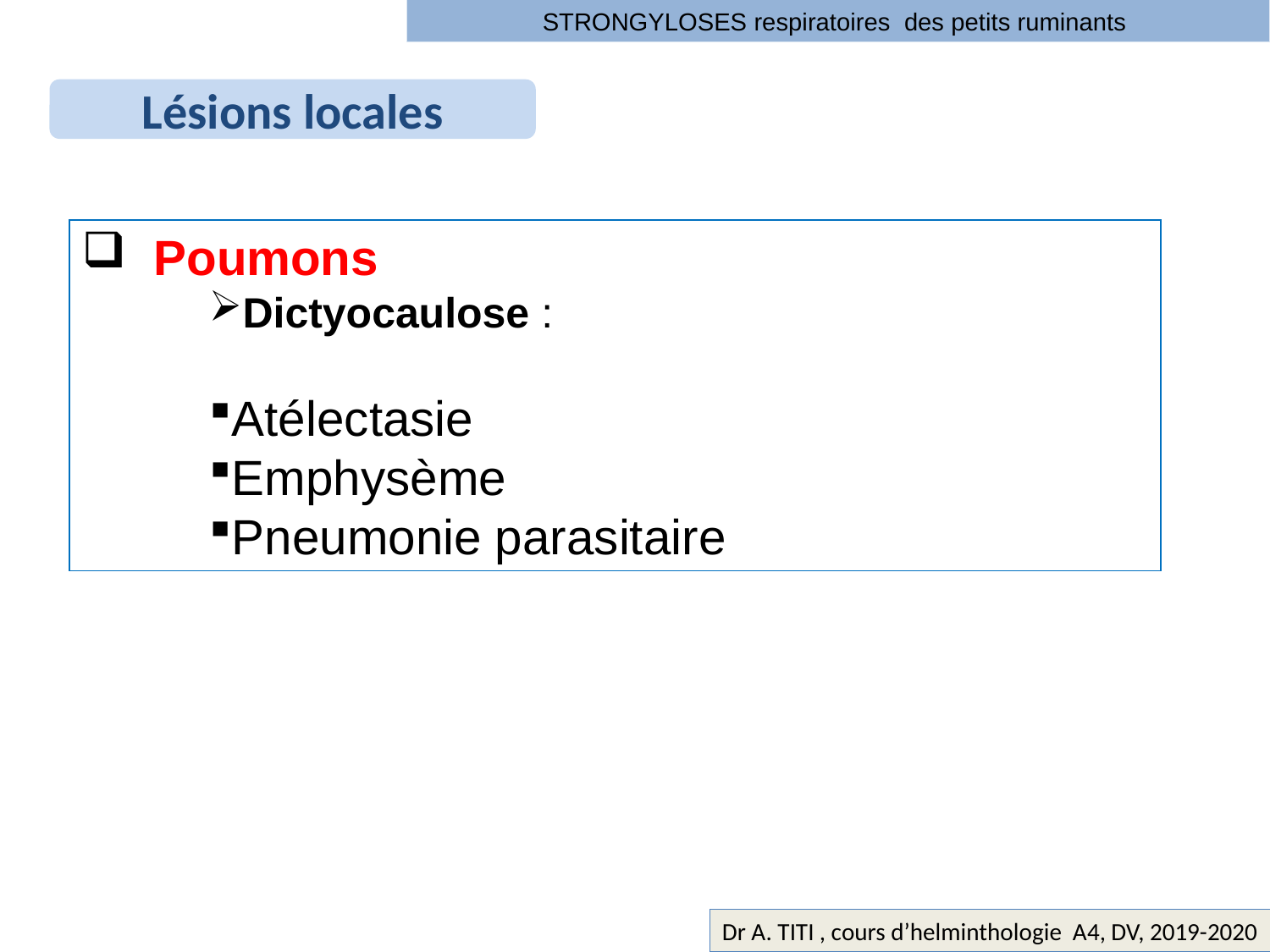

STRONGYLOSES respiratoires  des petits ruminants
Lésions locales
  Poumons
Dictyocaulose :

Atélectasie
Emphysème
Pneumonie parasitaire
Dr A. TITI , cours d’helminthologie  A4, DV, 2019-2020